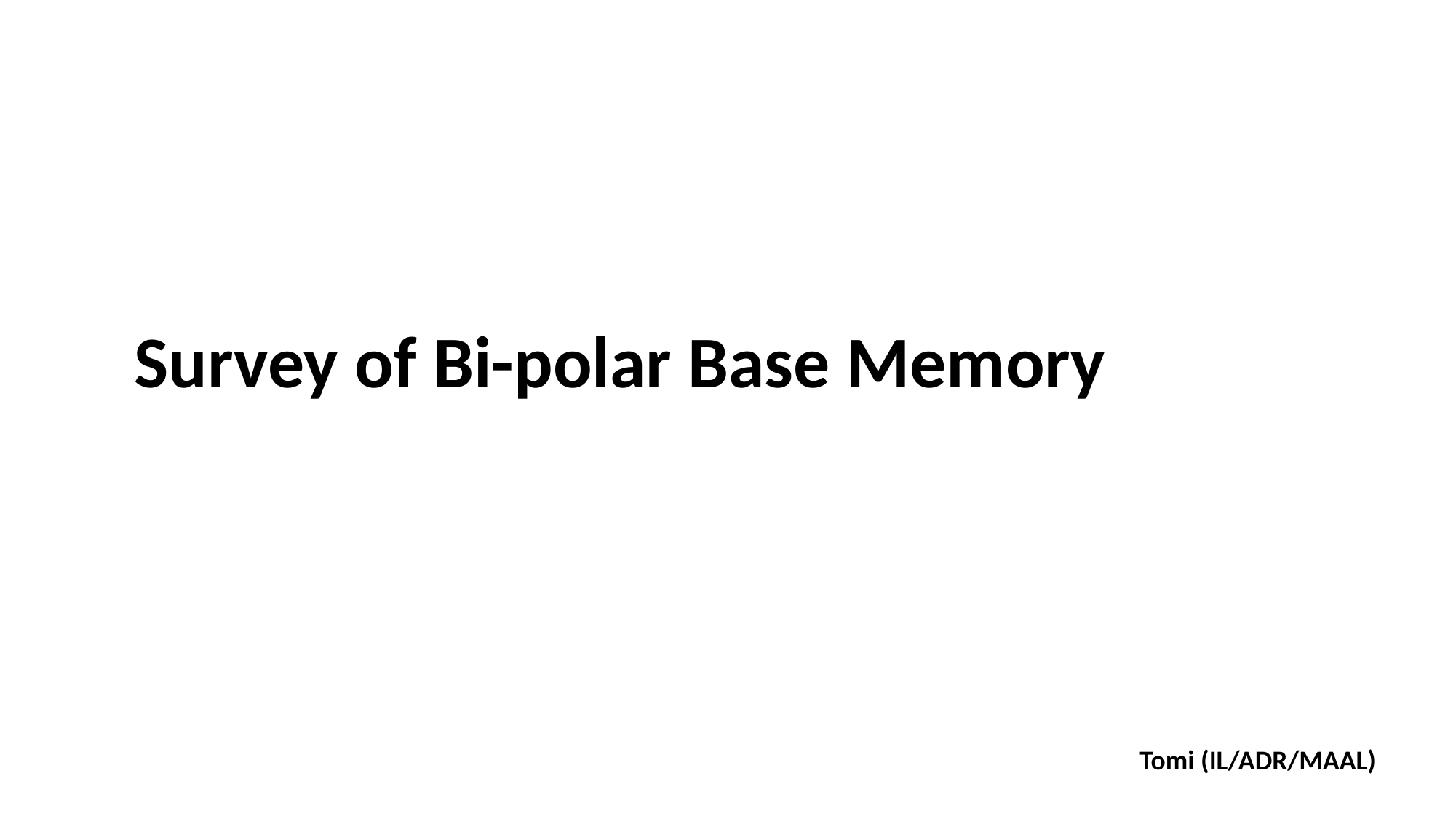

Survey of Bi-polar Base Memory
Tomi (IL/ADR/MAAL)